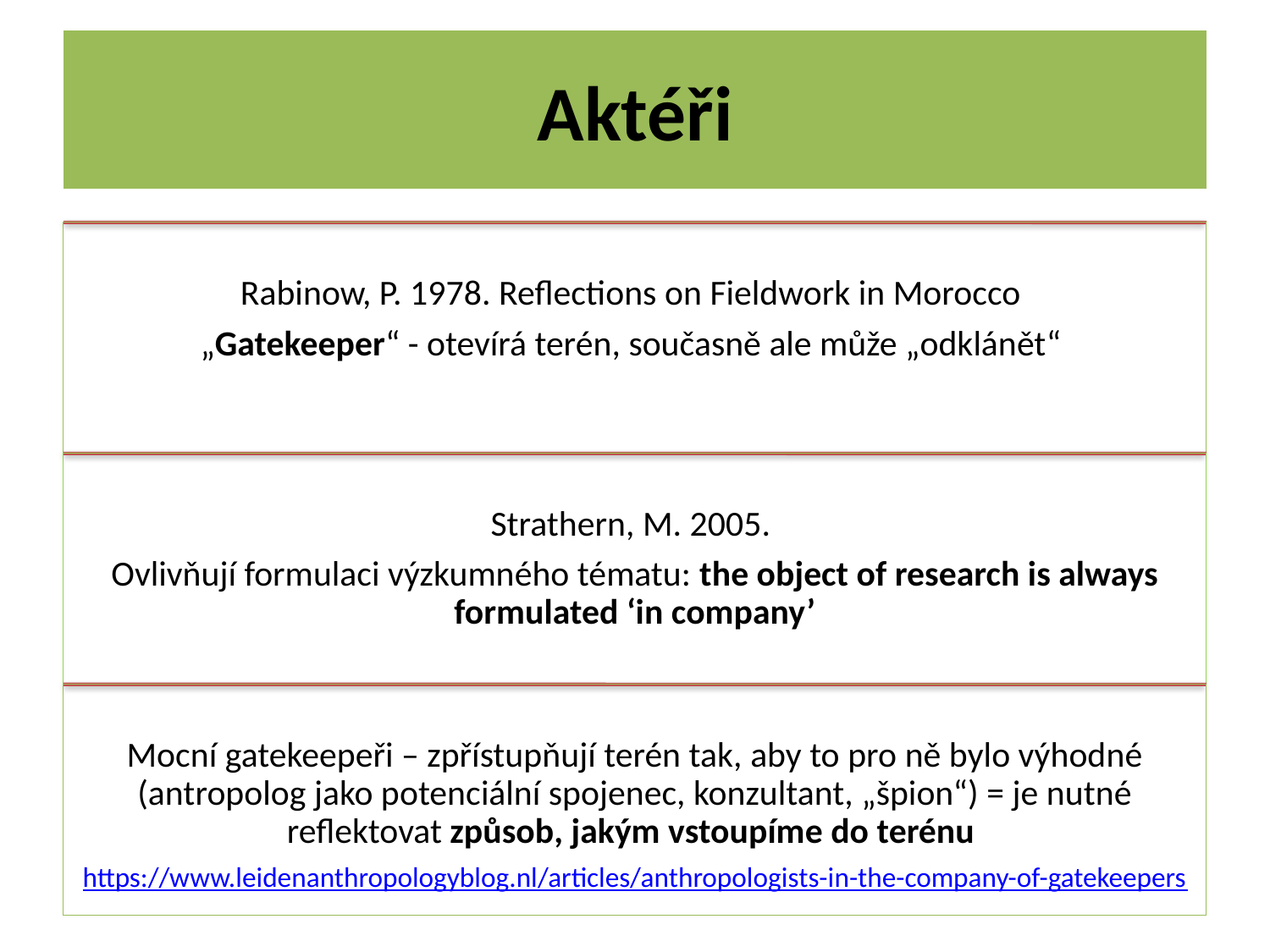

# Aktéři

Rabinow, P. 1978. Reflections on Fieldwork in Morocco
„Gatekeeper“ - otevírá terén, současně ale může „odklánět“

Strathern, M. 2005.
Ovlivňují formulaci výzkumného tématu: the object of research is always formulated ‘in company’

Mocní gatekeepeři – zpřístupňují terén tak, aby to pro ně bylo výhodné (antropolog jako potenciální spojenec, konzultant, „špion“) = je nutné reflektovat způsob, jakým vstoupíme do terénu
https://www.leidenanthropologyblog.nl/articles/anthropologists-in-the-company-of-gatekeepers